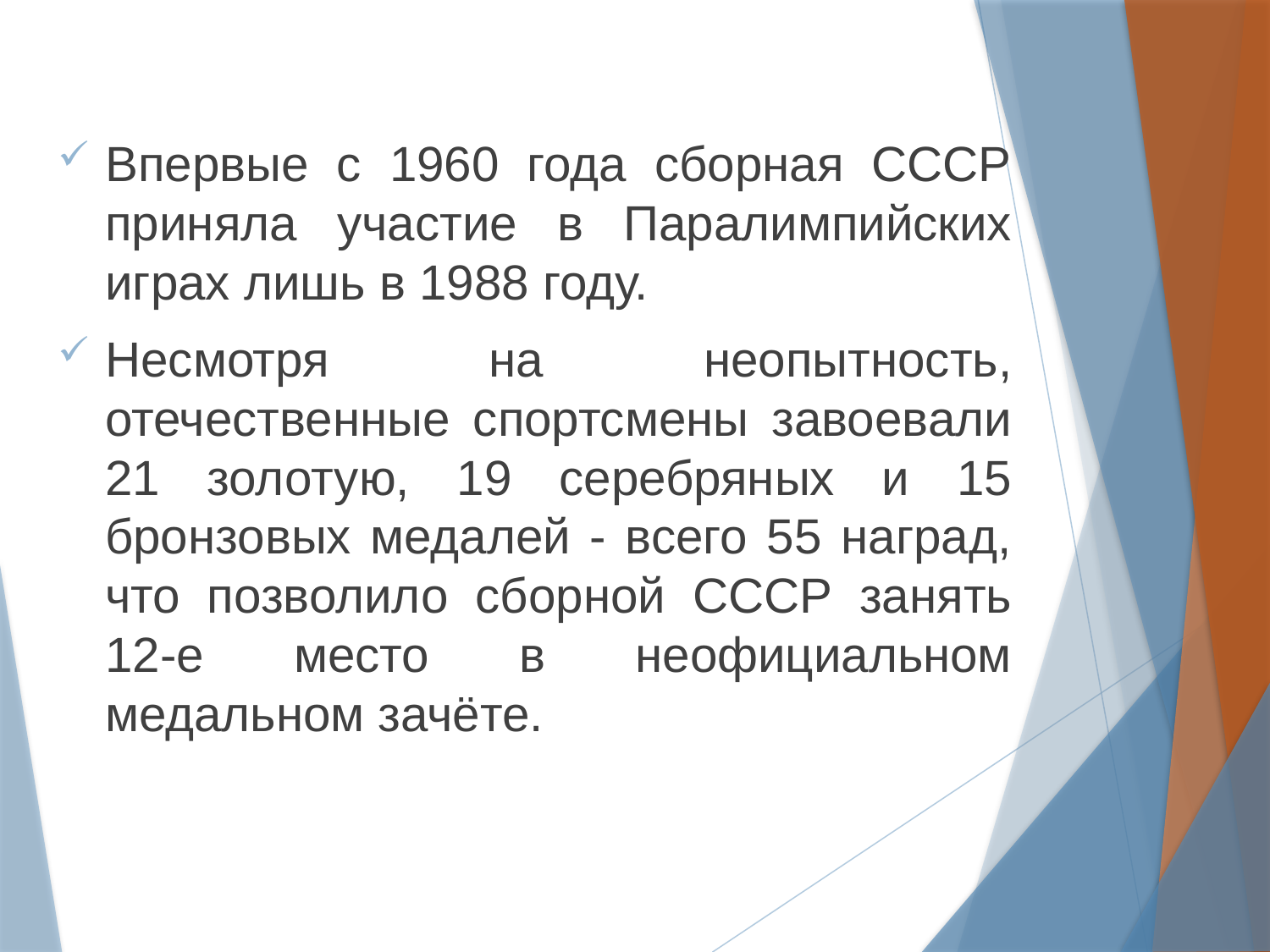

Впервые с 1960 года сборная СССР приняла участие в Паралимпийских играх лишь в 1988 году.
Несмотря на неопытность, отечественные спортсмены завоевали 21 золотую, 19 серебряных и 15 бронзовых медалей - всего 55 наград, что позволило сборной СССР занять 12-е место в неофициальном медальном зачёте.